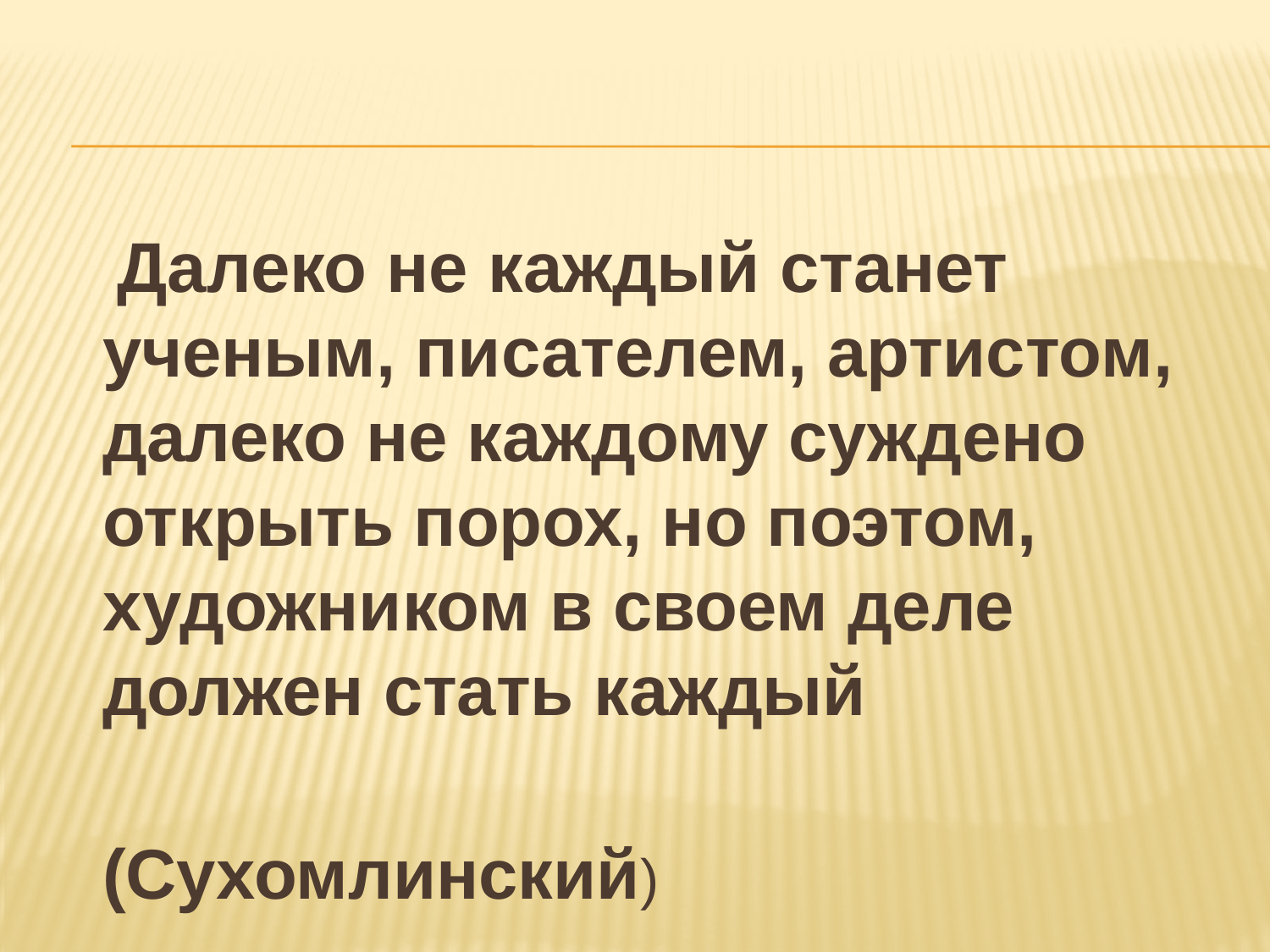

Далеко не каждый станет ученым, писателем, артистом, далеко не каждому суждено открыть порох, но поэтом, художником в своем деле должен стать каждый
                                 (Сухомлинский)